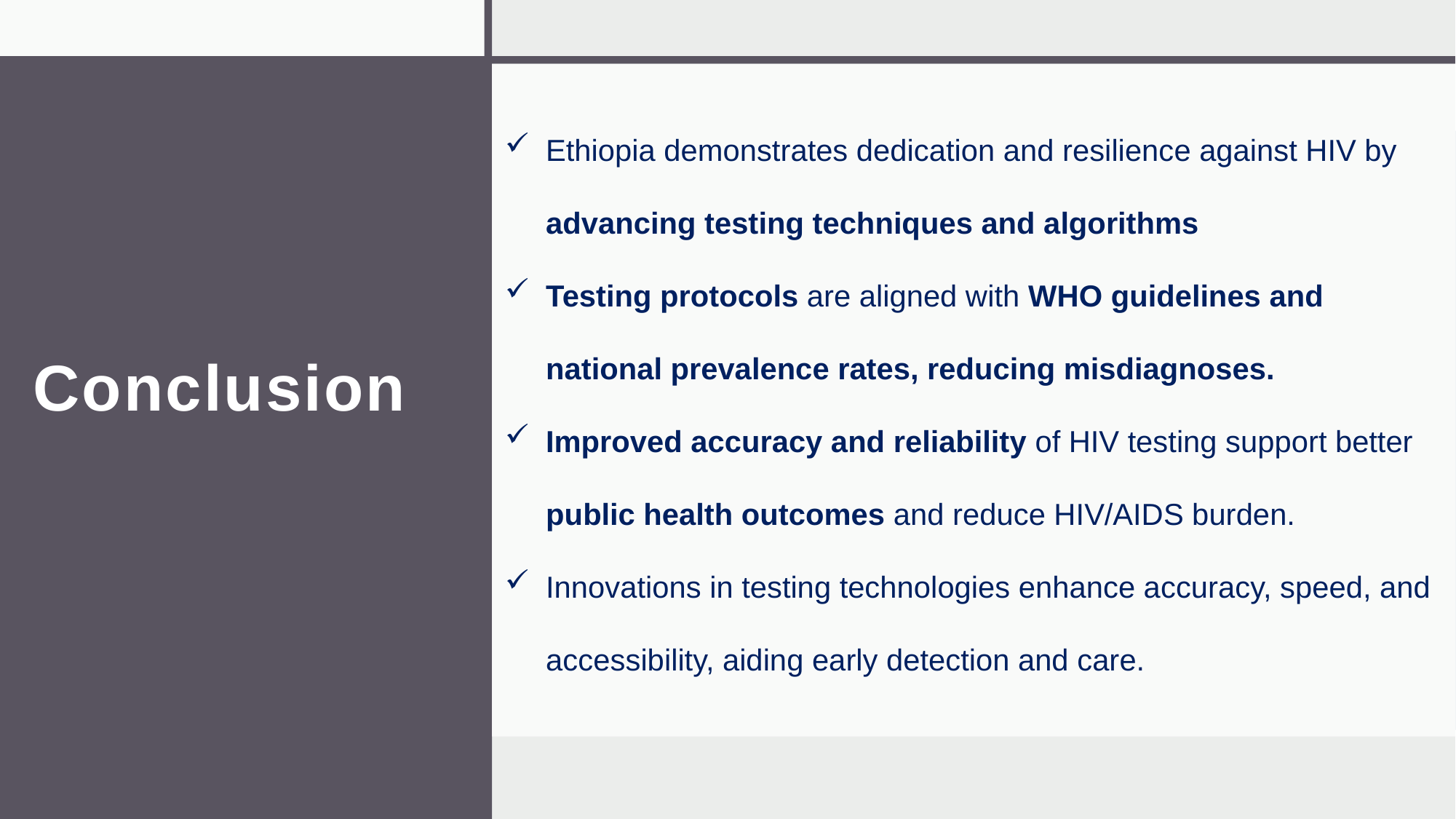

Ethiopia demonstrates dedication and resilience against HIV by advancing testing techniques and algorithms
Testing protocols are aligned with WHO guidelines and national prevalence rates, reducing misdiagnoses.
Improved accuracy and reliability of HIV testing support better public health outcomes and reduce HIV/AIDS burden.
Innovations in testing technologies enhance accuracy, speed, and accessibility, aiding early detection and care.
# Conclusion

16